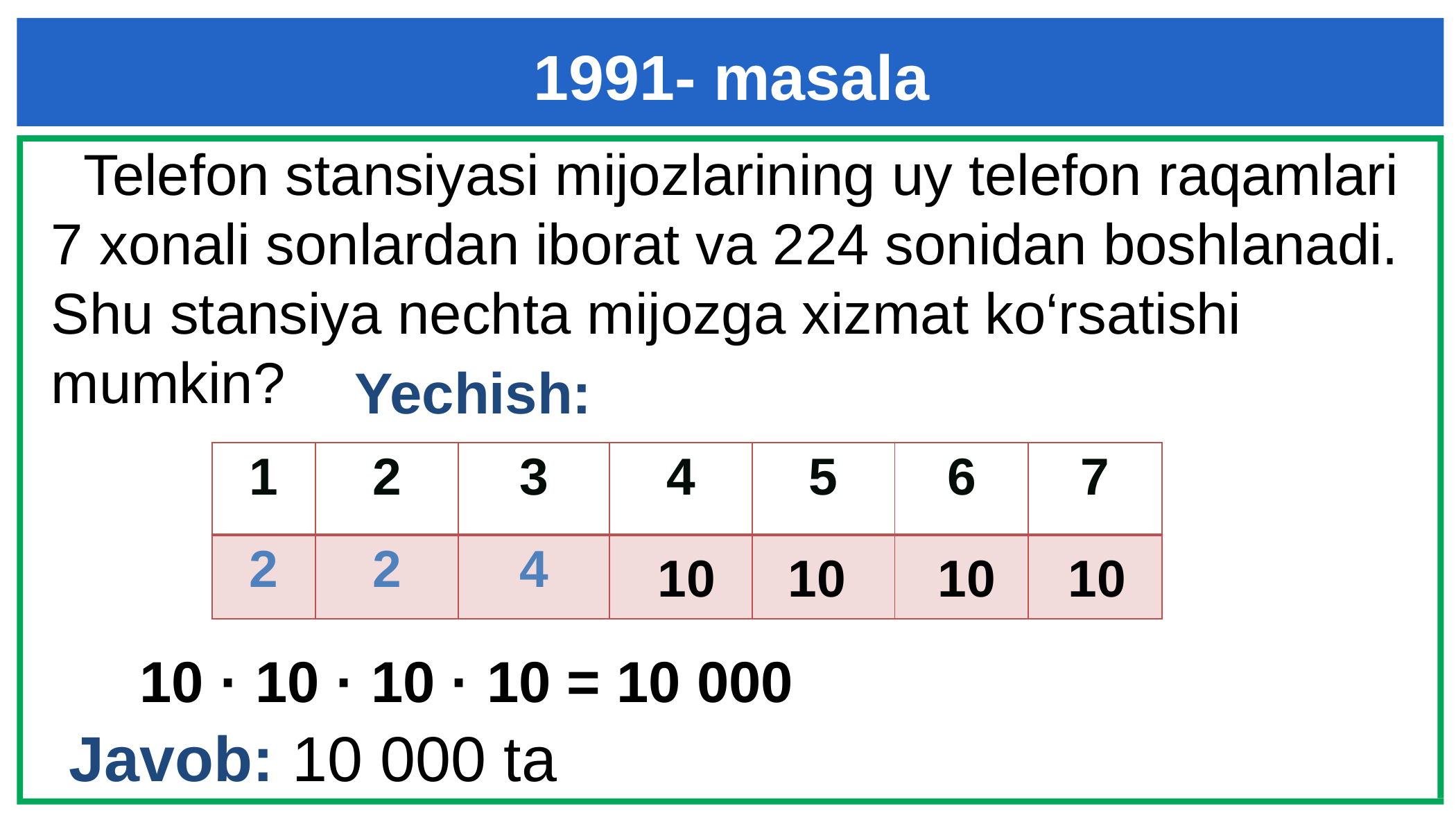

1991- masala
  Telefon stansiyasi mijozlarining uy telefon raqamlari 7 xonali sonlardan iborat va 224 sonidan boshlanadi. Shu stansiya nechta mijozga xizmat ko‘rsatishi mumkin?
Yechish:
| 1 | 2 | 3 | 4 | 5 | 6 | 7 |
| --- | --- | --- | --- | --- | --- | --- |
| 2 | 2 | 4 |  |  |  |  |
10
10
10
10
10 · 10 · 10 · 10 = 10 000
Javob: 10 000 ta